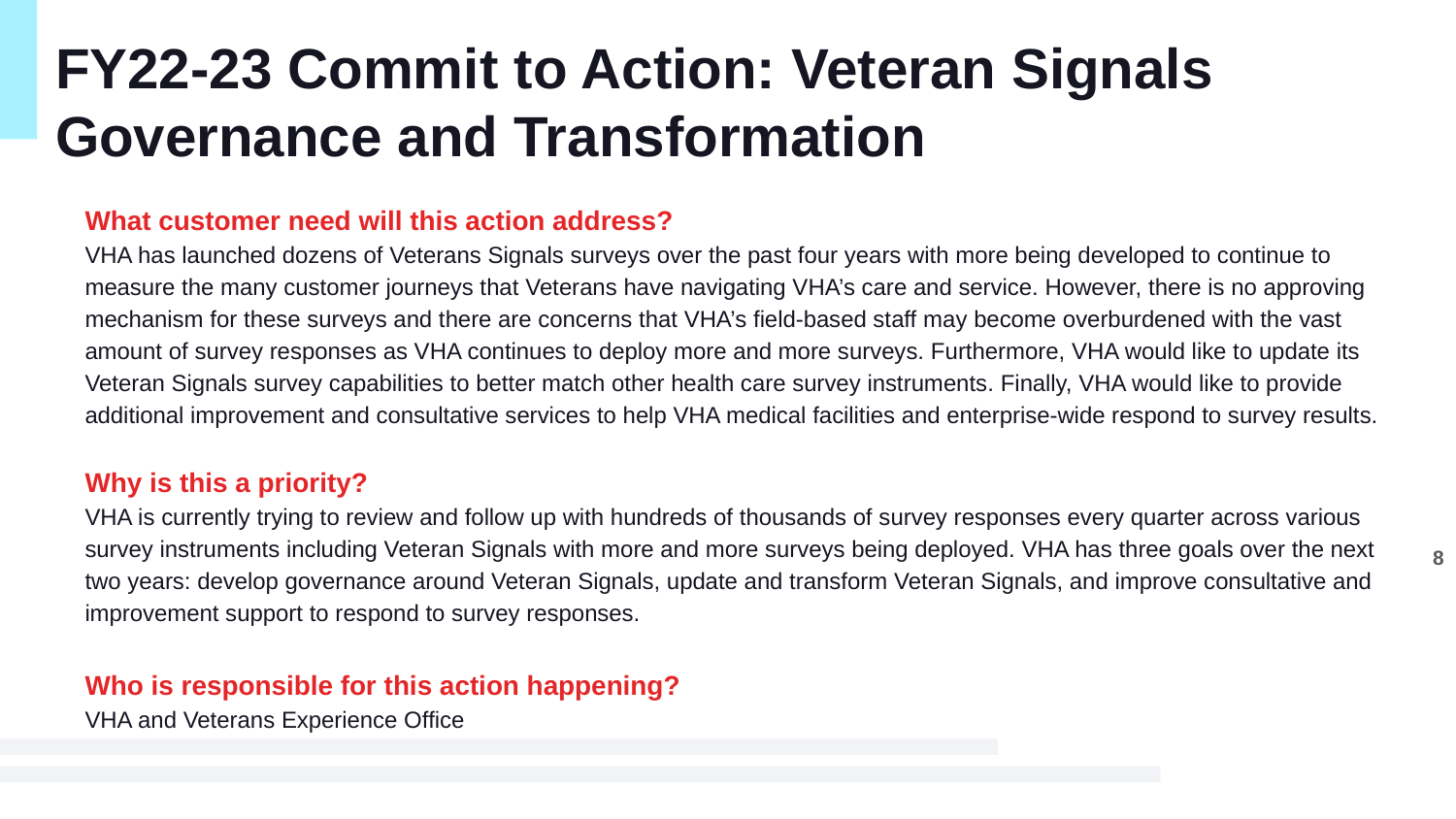

# FY22-23 Commit to Action: Veteran Signals Governance and Transformation
What customer need will this action address?
VHA has launched dozens of Veterans Signals surveys over the past four years with more being developed to continue to measure the many customer journeys that Veterans have navigating VHA’s care and service. However, there is no approving mechanism for these surveys and there are concerns that VHA’s field-based staff may become overburdened with the vast amount of survey responses as VHA continues to deploy more and more surveys. Furthermore, VHA would like to update its Veteran Signals survey capabilities to better match other health care survey instruments. Finally, VHA would like to provide additional improvement and consultative services to help VHA medical facilities and enterprise-wide respond to survey results.

Why is this a priority?
VHA is currently trying to review and follow up with hundreds of thousands of survey responses every quarter across various survey instruments including Veteran Signals with more and more surveys being deployed. VHA has three goals over the next two years: develop governance around Veteran Signals, update and transform Veteran Signals, and improve consultative and improvement support to respond to survey responses.

Who is responsible for this action happening?
VHA and Veterans Experience Office

8